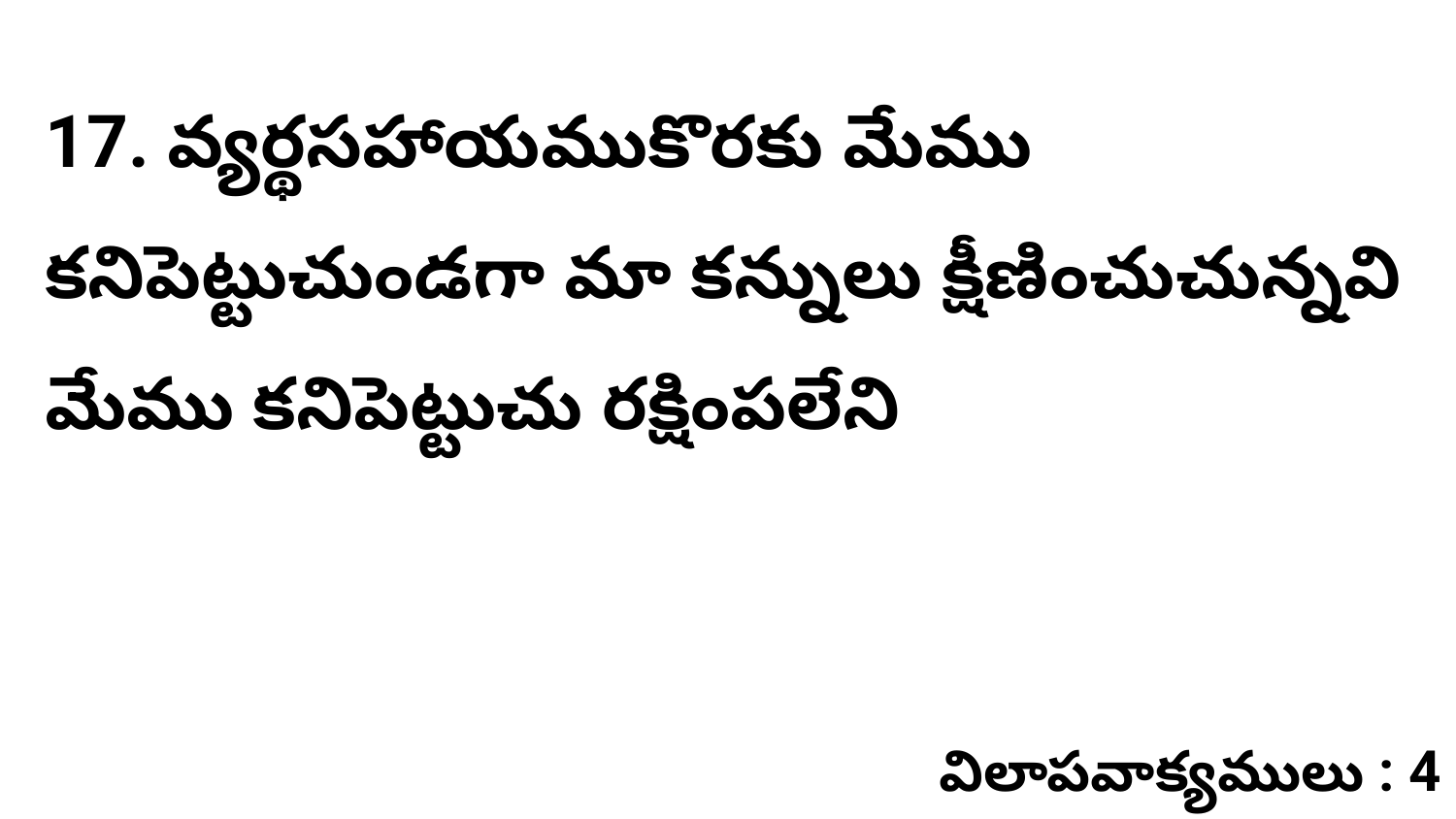

17. వ్యర్థసహాయముకొరకు మేము కనిపెట్టుచుండగా మా కన్నులు క్షీణించుచున్నవి మేము కనిపెట్టుచు రక్షింపలేని
విలాపవాక్యములు : 4